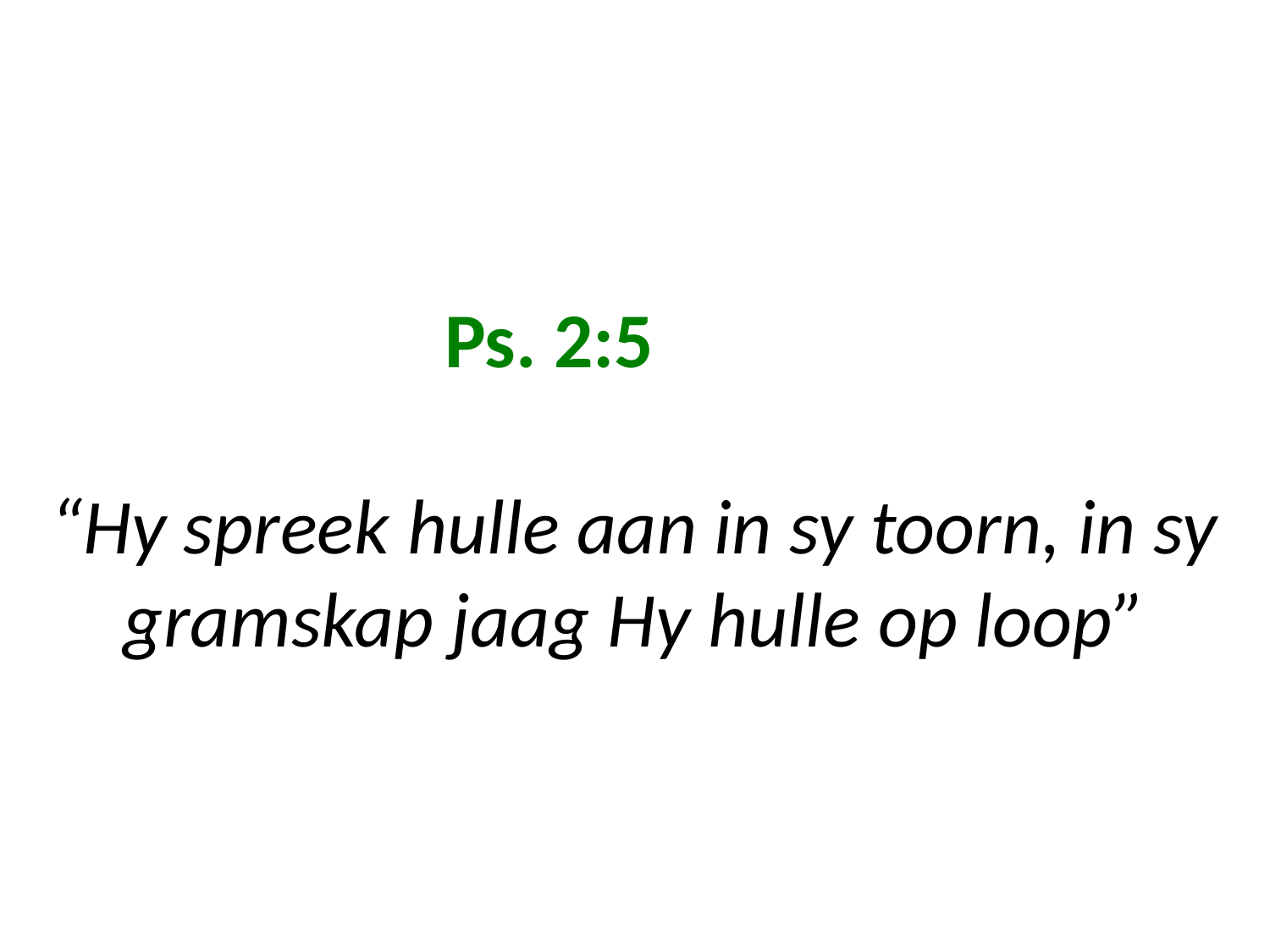

# Ps. 2:5 “Hy spreek hulle aan in sy toorn, in sy gramskap jaag Hy hulle op loop”